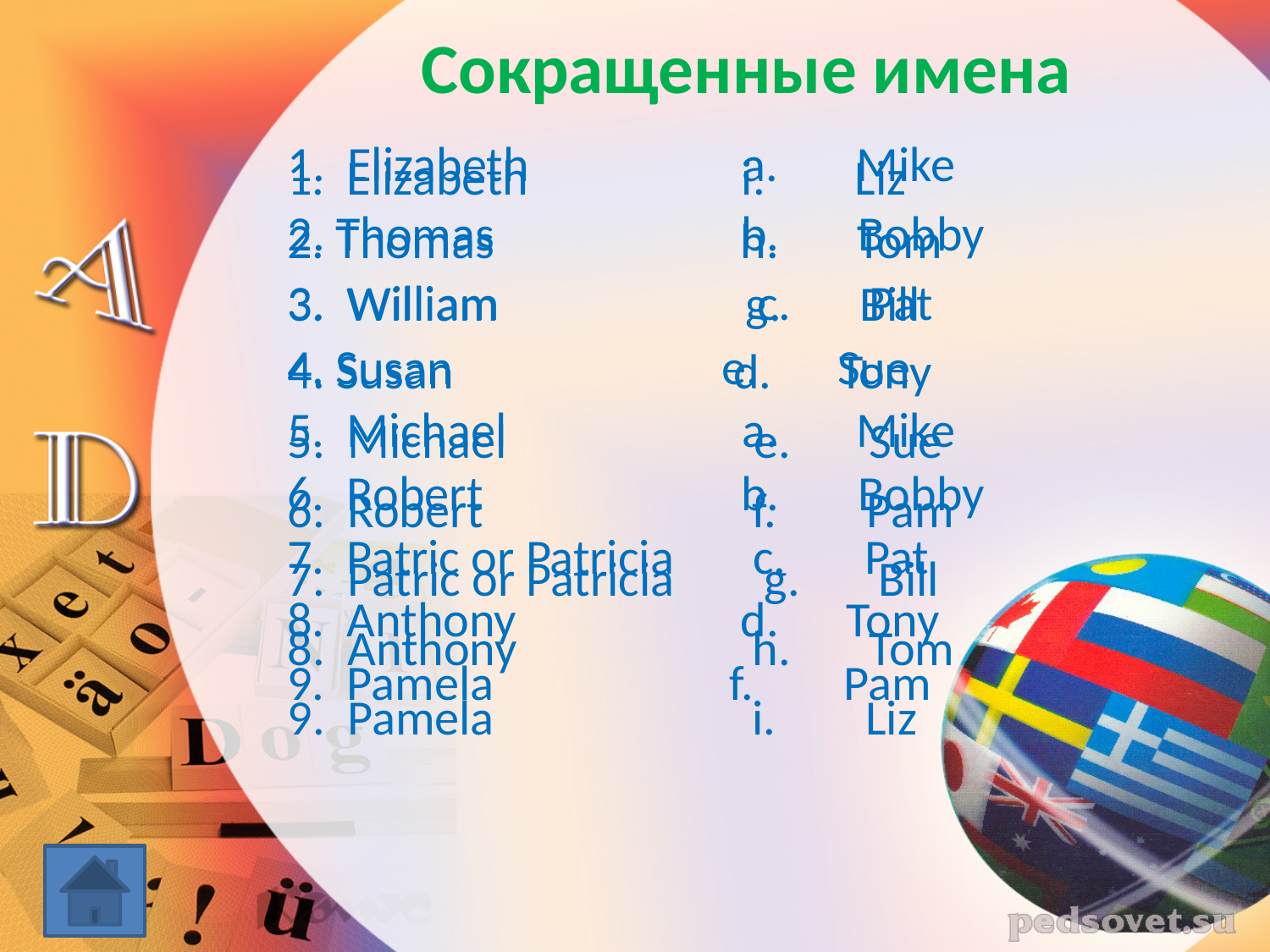

# Сокращенные имена
1.  Elizabeth                   a.       Mike
2. Thomas                      b.       Bobby
3.  William                       с.       Pat
4. Susan                         d.      Tony
5.  Michael                      e.       Sue
6.  Robert                        f.        Pam
7.  Patric or Patricia        g.       Bill
8.  Anthony                     h.       Tom
9.  Pamela                       i.        Liz
1.  Elizabeth                   i.        Liz
2. Thomas                      h.       Tom
3.  William                      g.       Bill
4. Susan                        e.       Sue
5.  Michael                     a.       Mike
6.  Robert                       b.       Bobby
7.  Patric or Patricia       с.       Pat
8.  Anthony                    d.      Tony
9.  Pamela                     f.        Pam